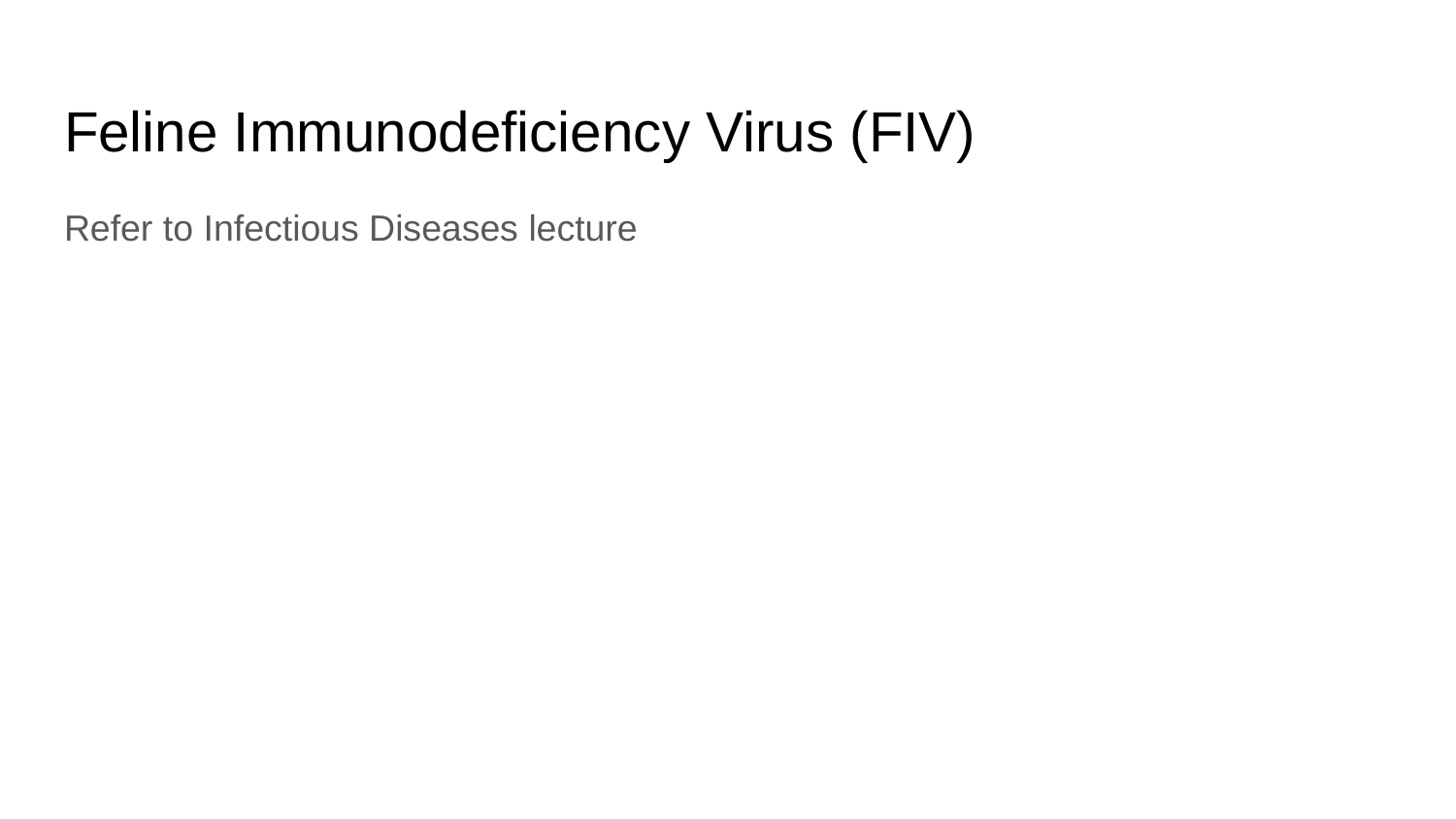

# Feline Immunodeficiency Virus (FIV)
Refer to Infectious Diseases lecture